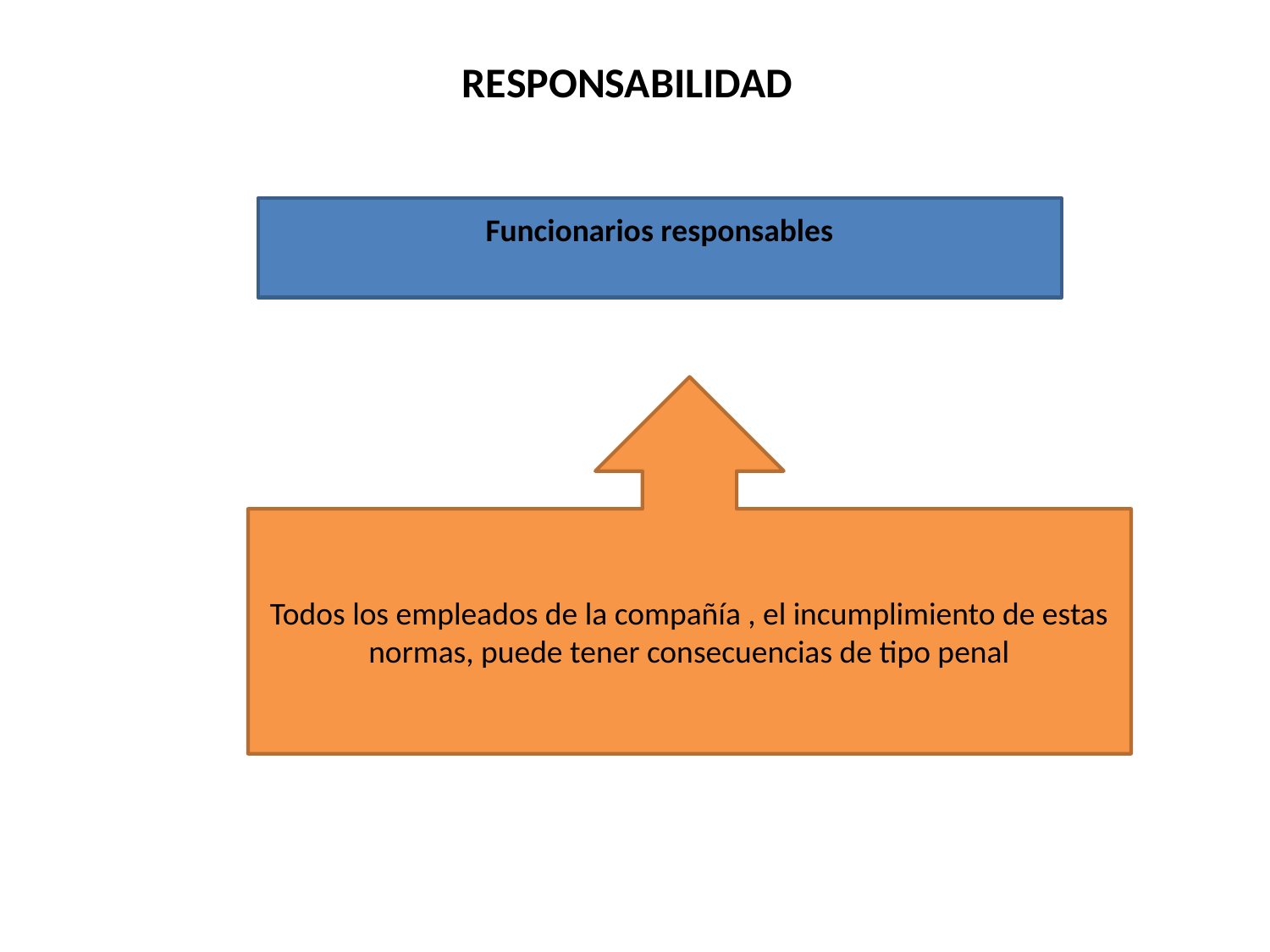

RESPONSABILIDAD
Funcionarios responsables

Todos los empleados de la compañía , el incumplimiento de estas normas, puede tener consecuencias de tipo penal